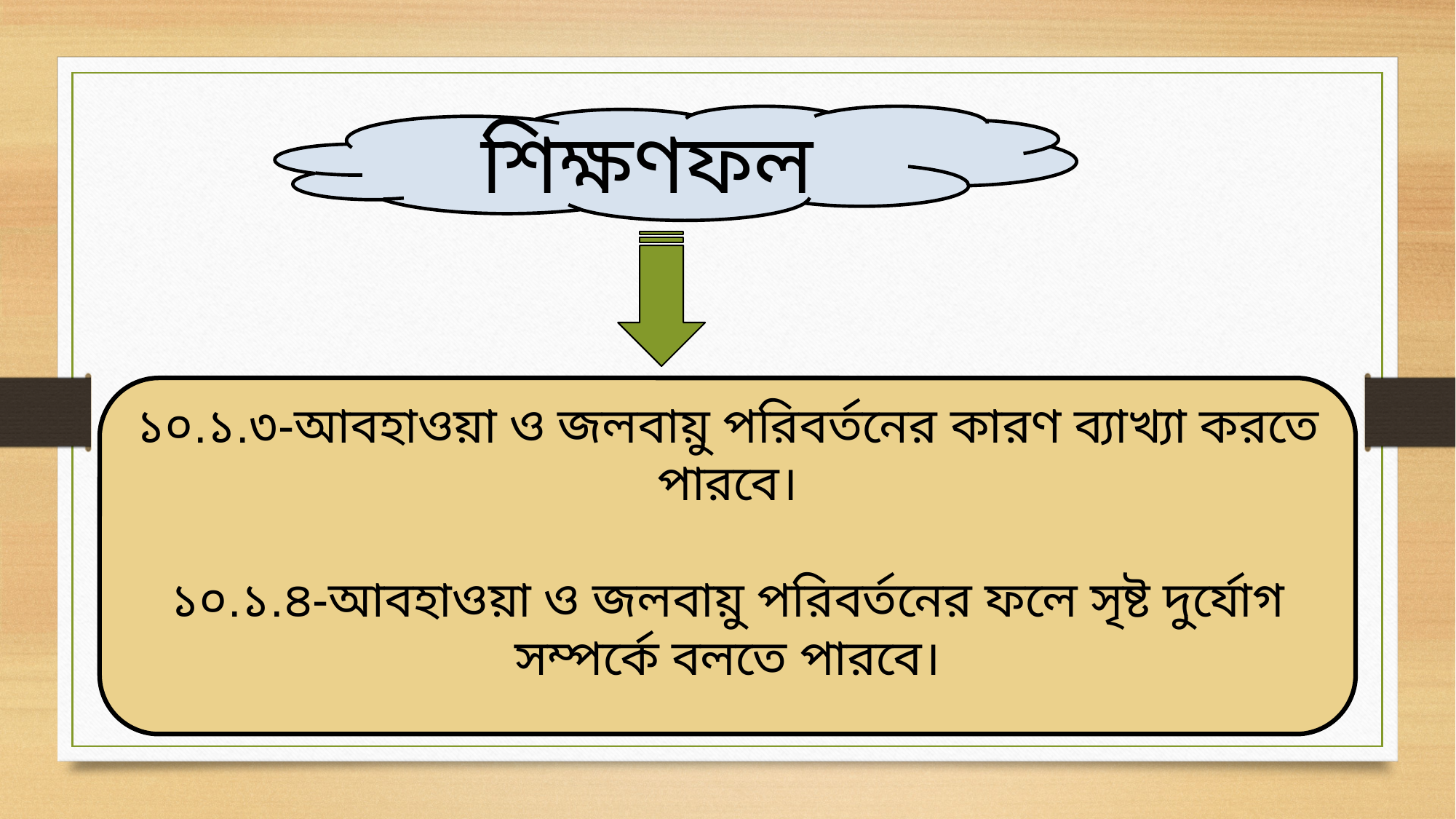

শিক্ষণফল

১০.১.৩-আবহাওয়া ও জলবায়ু পরিবর্তনের কারণ ব্যাখ্যা করতে পারবে।

১০.১.৪-আবহাওয়া ও জলবায়ু পরিবর্তনের ফলে সৃষ্ট দুর্যোগ সম্পর্কে বলতে পারবে।